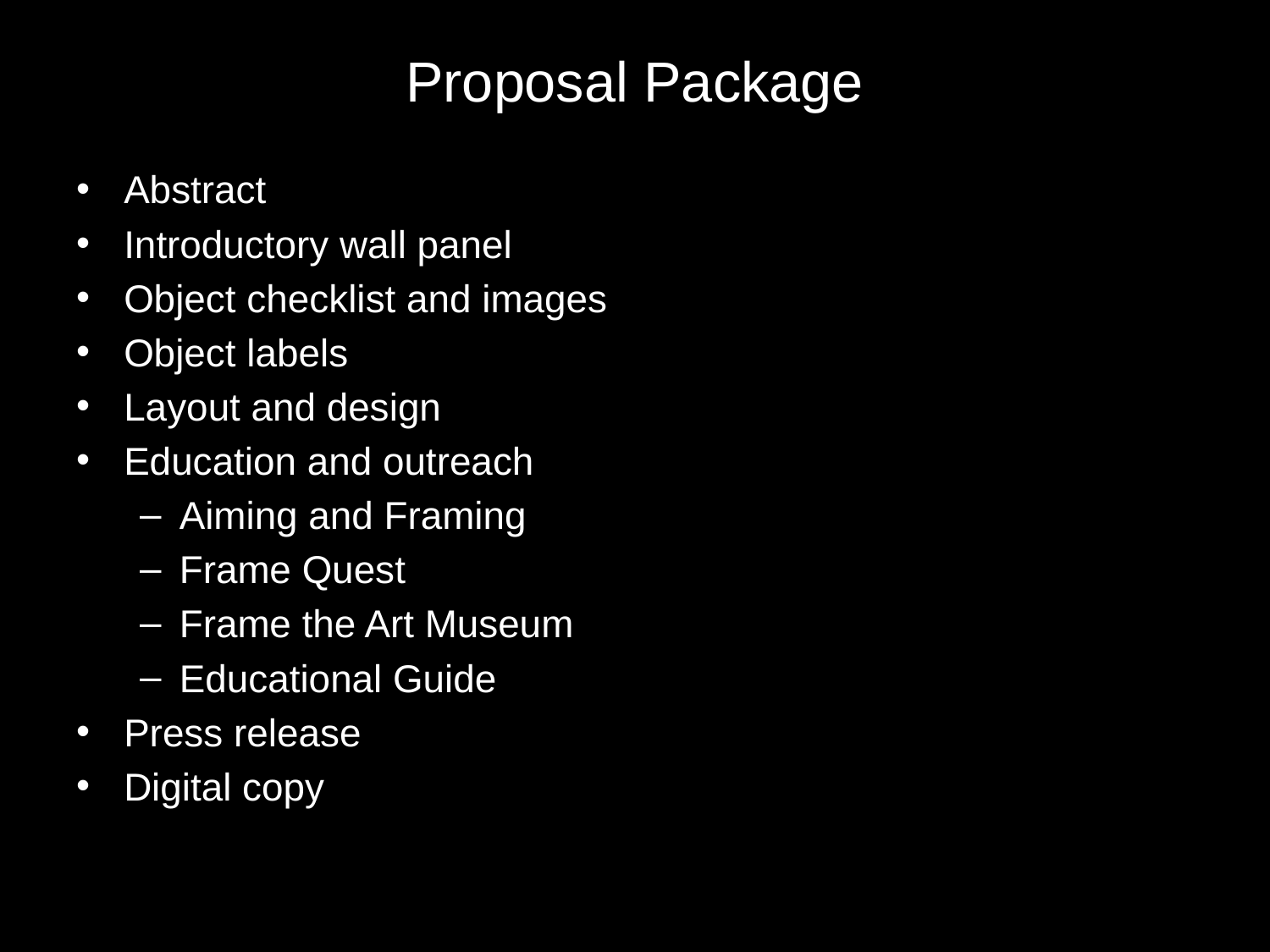

# Proposal Package
Abstract
Introductory wall panel
Object checklist and images
Object labels
Layout and design
Education and outreach
Aiming and Framing
Frame Quest
Frame the Art Museum
Educational Guide
Press release
Digital copy